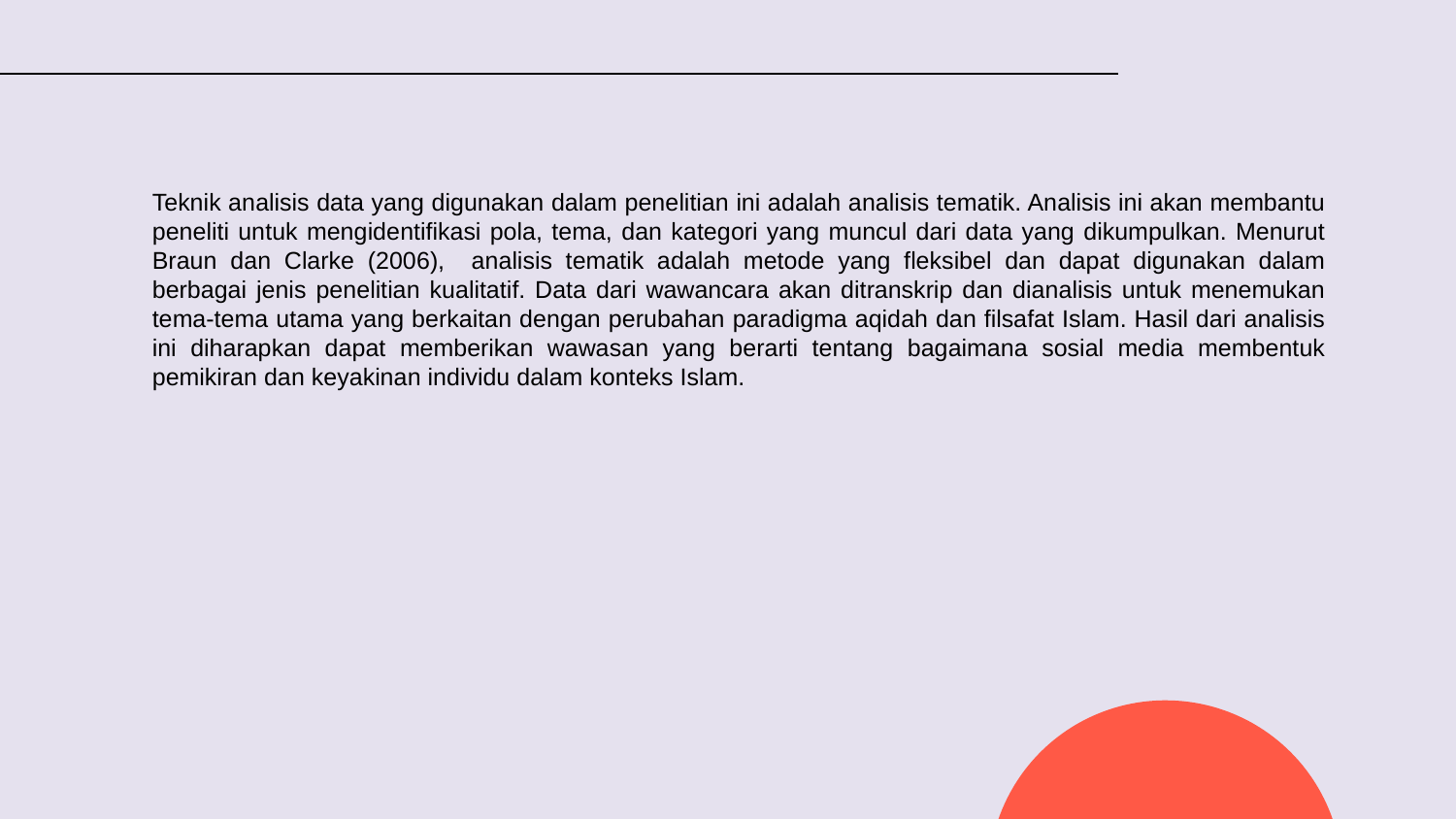

#
Teknik analisis data yang digunakan dalam penelitian ini adalah analisis tematik. Analisis ini akan membantu peneliti untuk mengidentifikasi pola, tema, dan kategori yang muncul dari data yang dikumpulkan. Menurut Braun dan Clarke (2006),  analisis tematik adalah metode yang fleksibel dan dapat digunakan dalam berbagai jenis penelitian kualitatif. Data dari wawancara akan ditranskrip dan dianalisis untuk menemukan tema-tema utama yang berkaitan dengan perubahan paradigma aqidah dan filsafat Islam. Hasil dari analisis ini diharapkan dapat memberikan wawasan yang berarti tentang bagaimana sosial media membentuk pemikiran dan keyakinan individu dalam konteks Islam.